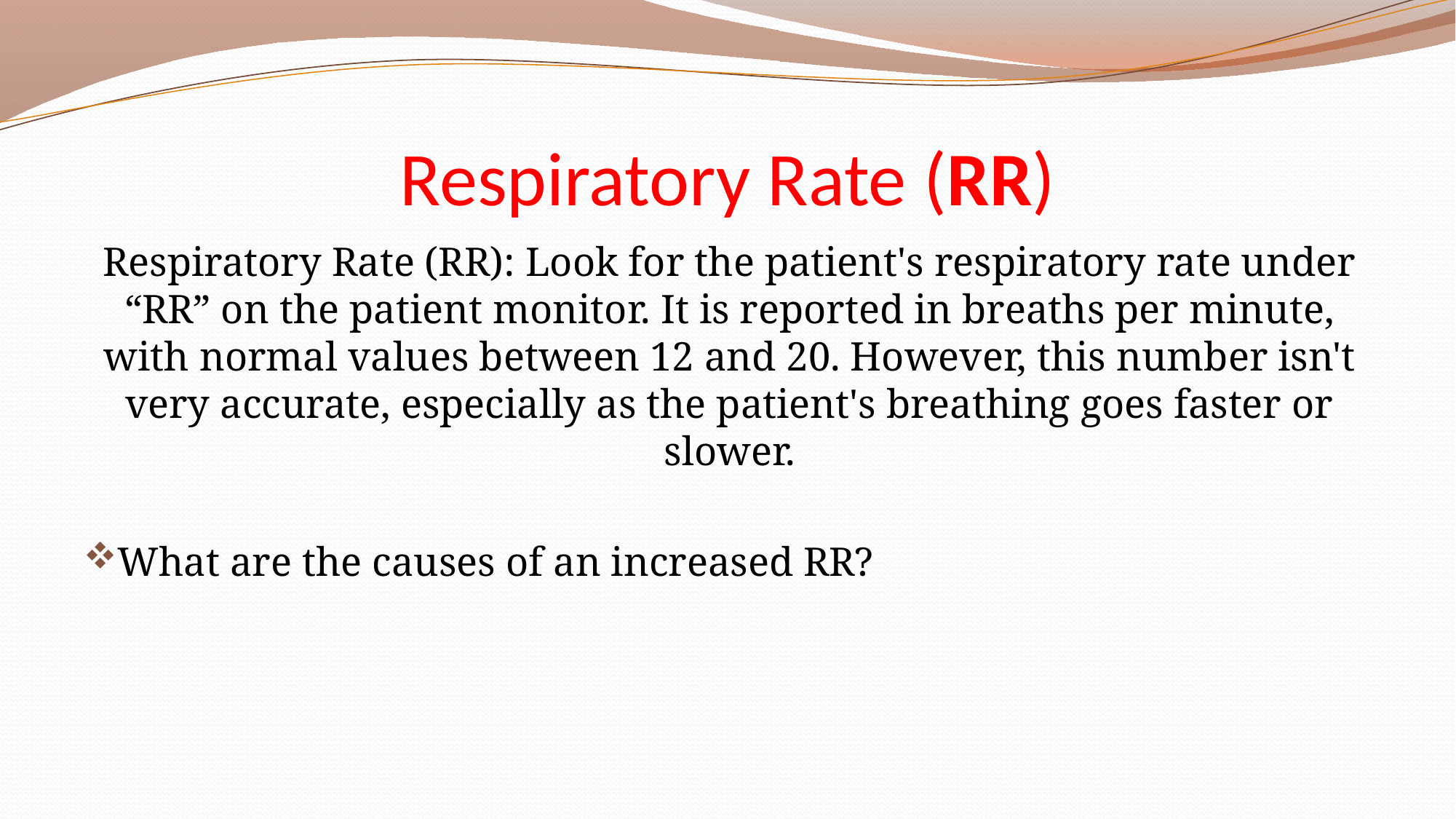

# Respiratory Rate (RR)
Respiratory Rate (RR): Look for the patient's respiratory rate under “RR” on the patient monitor. It is reported in breaths per minute, with normal values between 12 and 20. However, this number isn't very accurate, especially as the patient's breathing goes faster or slower.

What are the causes of an increased RR?